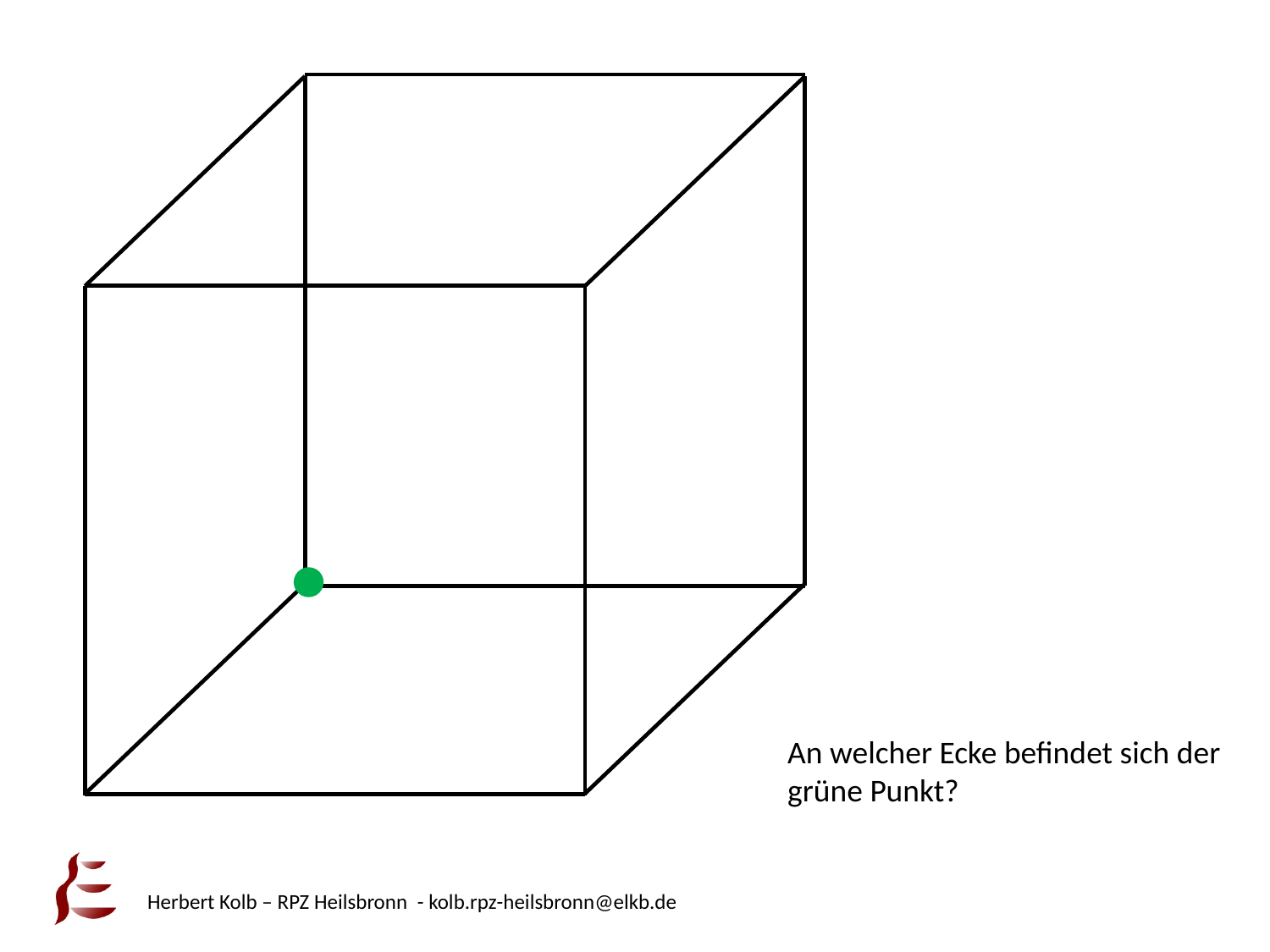

An welcher Ecke befindet sich der grüne Punkt?